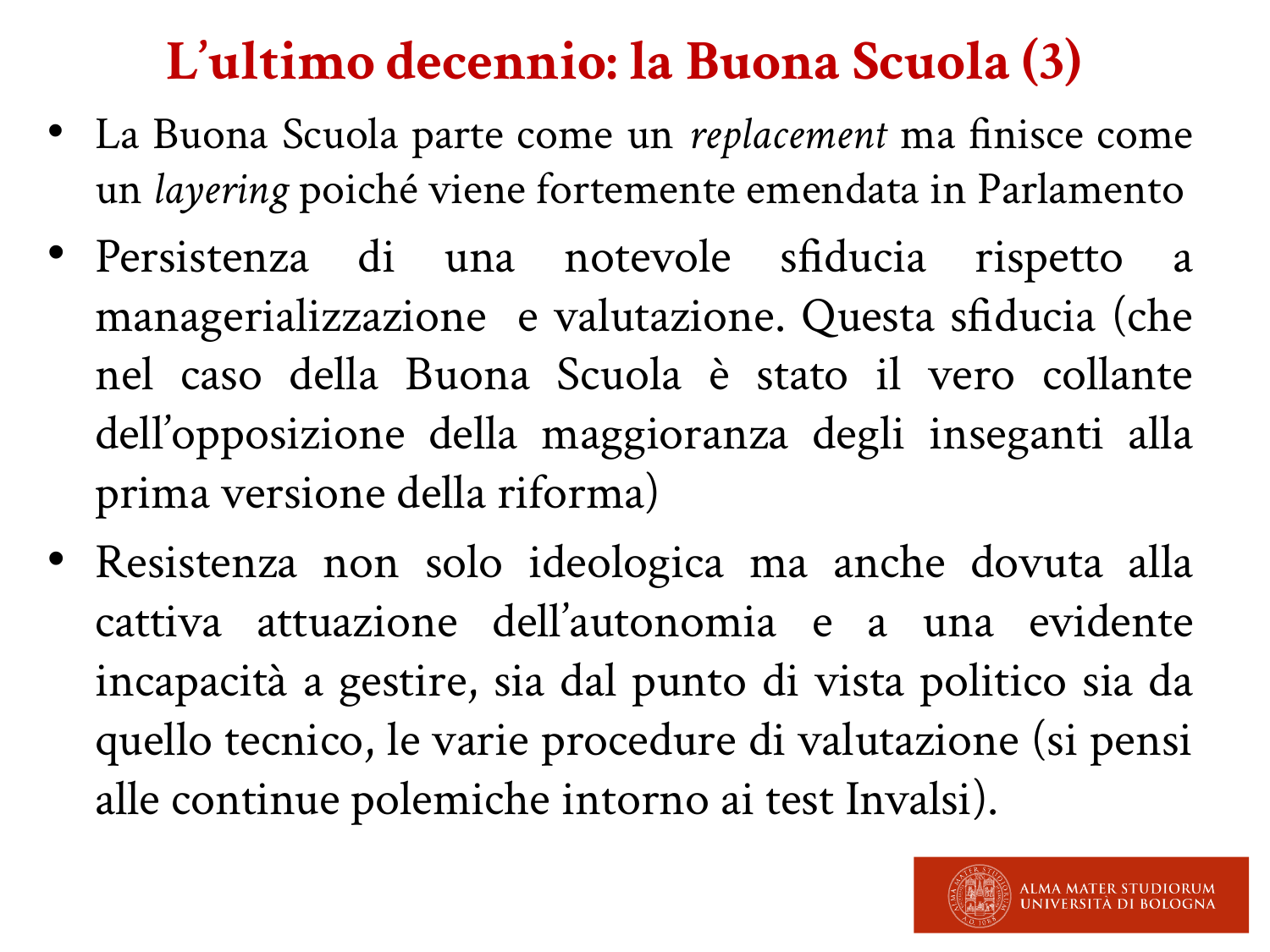

# L’ultimo decennio: la Buona Scuola (3)
La Buona Scuola parte come un replacement ma finisce come un layering poiché viene fortemente emendata in Parlamento
Persistenza di una notevole sfiducia rispetto a managerializzazione  e valutazione. Questa sfiducia (che nel caso della Buona Scuola è stato il vero collante dell’opposizione della maggioranza degli inseganti alla prima versione della riforma)
Resistenza non solo ideologica ma anche dovuta alla cattiva attuazione dell’autonomia e a una evidente incapacità a gestire, sia dal punto di vista politico sia da quello tecnico, le varie procedure di valutazione (si pensi alle continue polemiche intorno ai test Invalsi).